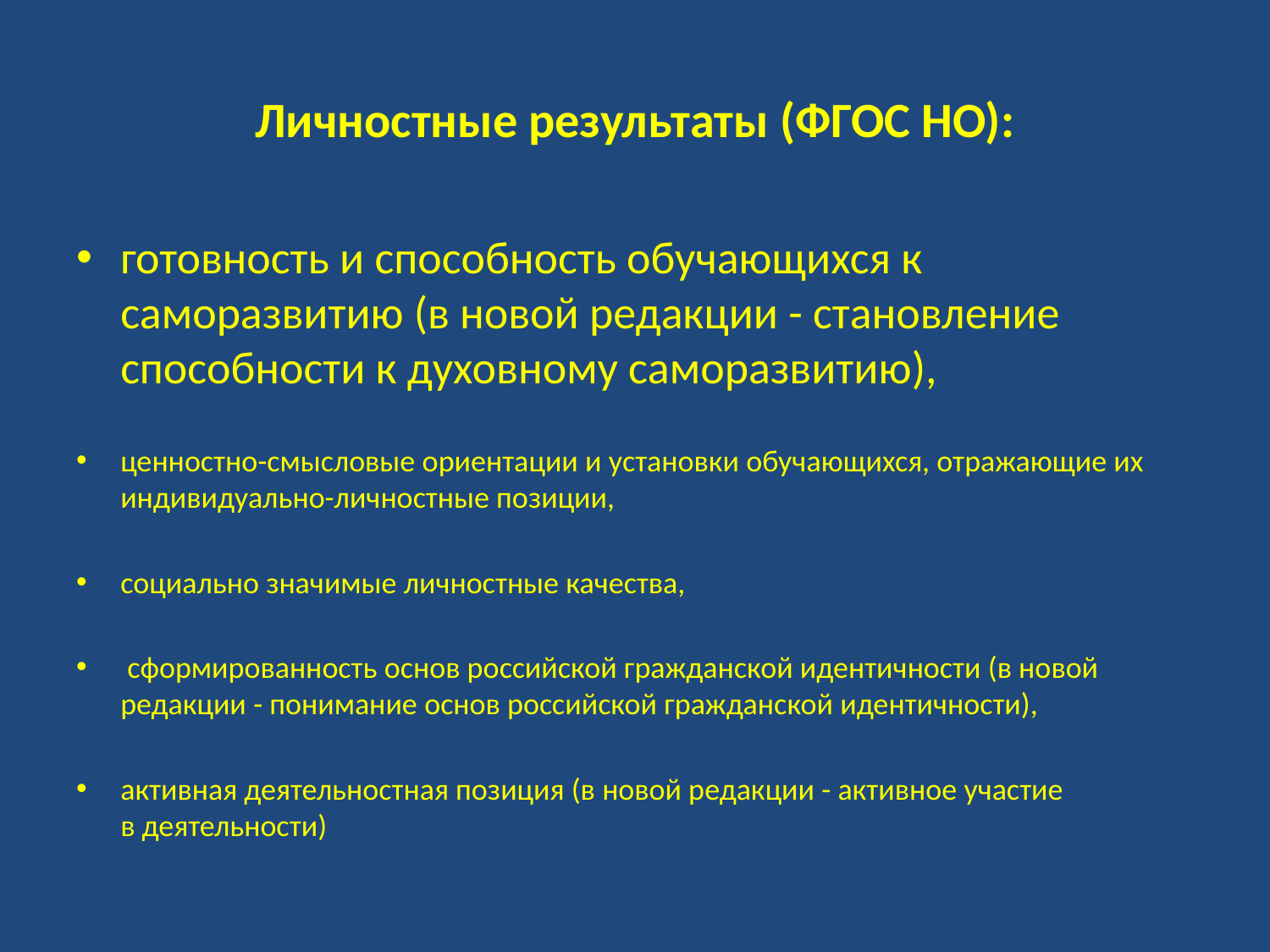

# Личностные результаты (ФГОС НО):
готовность и способность обучающихся к саморазвитию (в новой редакции - становление способности к духовному саморазвитию),

ценностно-смысловые ориентации и установки обучающихся, отражающие их индивидуально-личностные позиции,

социально значимые личностные качества,

 сформированность основ российской гражданской идентичности (в новой редакции - понимание основ российской гражданской идентичности),

активная деятельностная позиция (в новой редакции - активное участие
в деятельности)